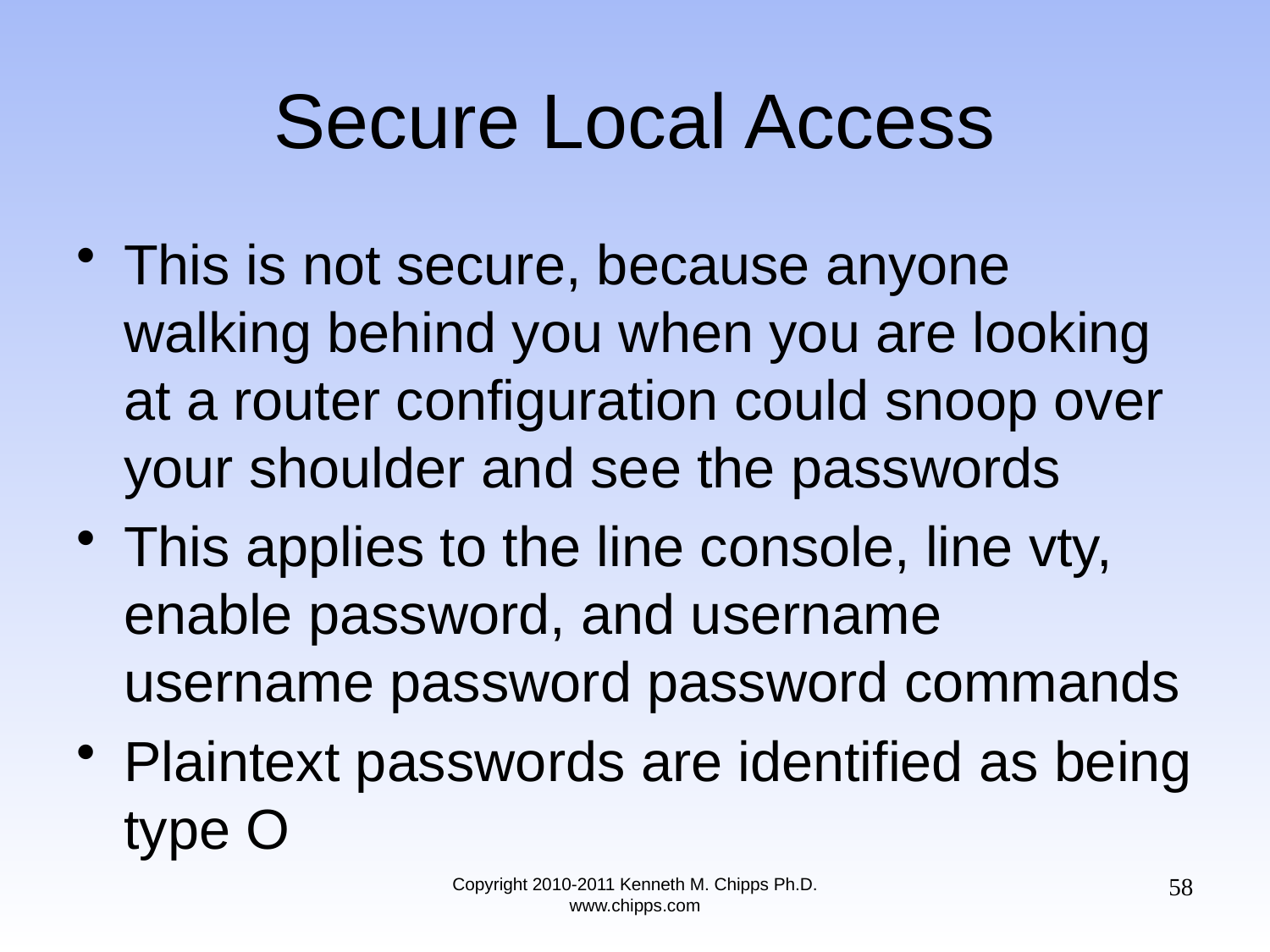

# Secure Local Access
This is not secure, because anyone walking behind you when you are looking at a router configuration could snoop over your shoulder and see the passwords
This applies to the line console, line vty, enable password, and username username password password commands
Plaintext passwords are identified as being type O
58
Copyright 2010-2011 Kenneth M. Chipps Ph.D. www.chipps.com